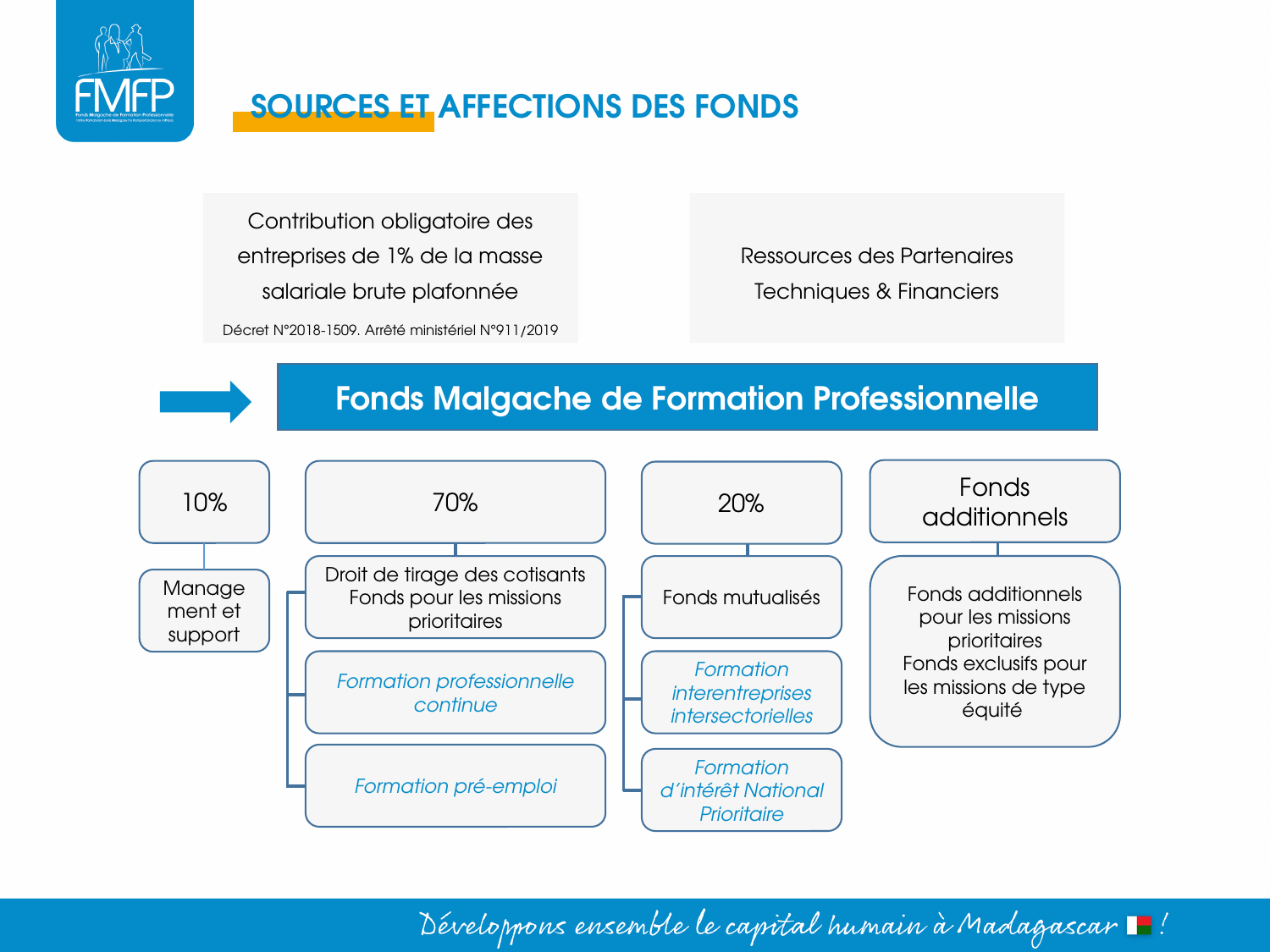

SOURCES ET AFFECTIONS DES FONDS

Contribution obligatoire des entreprises de 1% de la masse salariale brute plafonnée
Décret N°2018-1509. Arrêté ministériel N°911/2019
Ressources des Partenaires Techniques & Financiers
Fonds Malgache de Formation Professionnelle

Fonds additionnels
70%
10%
20%
Droit de tirage des cotisants
Fonds pour les missions prioritaires
Fonds mutualisés
Fonds additionnels pour les missions prioritaires
Fonds exclusifs pour les missions de type équité
Management et support

Formation interentreprises intersectorielles
Formation professionnelle continue

Formation pré-emploi
Formation d’intérêt National Prioritaire